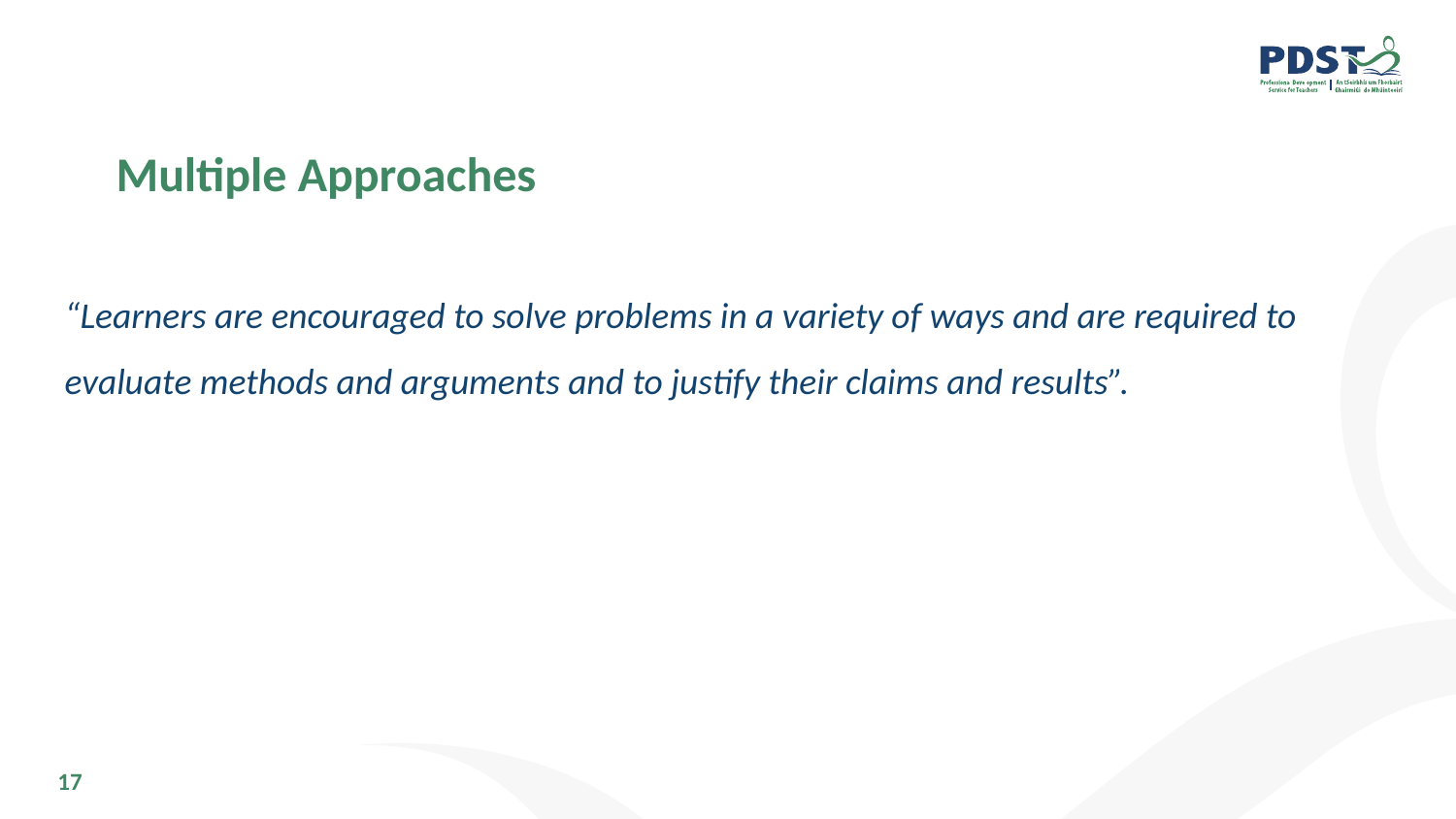

# Multiple Approaches

“Learners are encouraged to solve problems in a variety of ways and are required to evaluate methods and arguments and to justify their claims and results”.
17